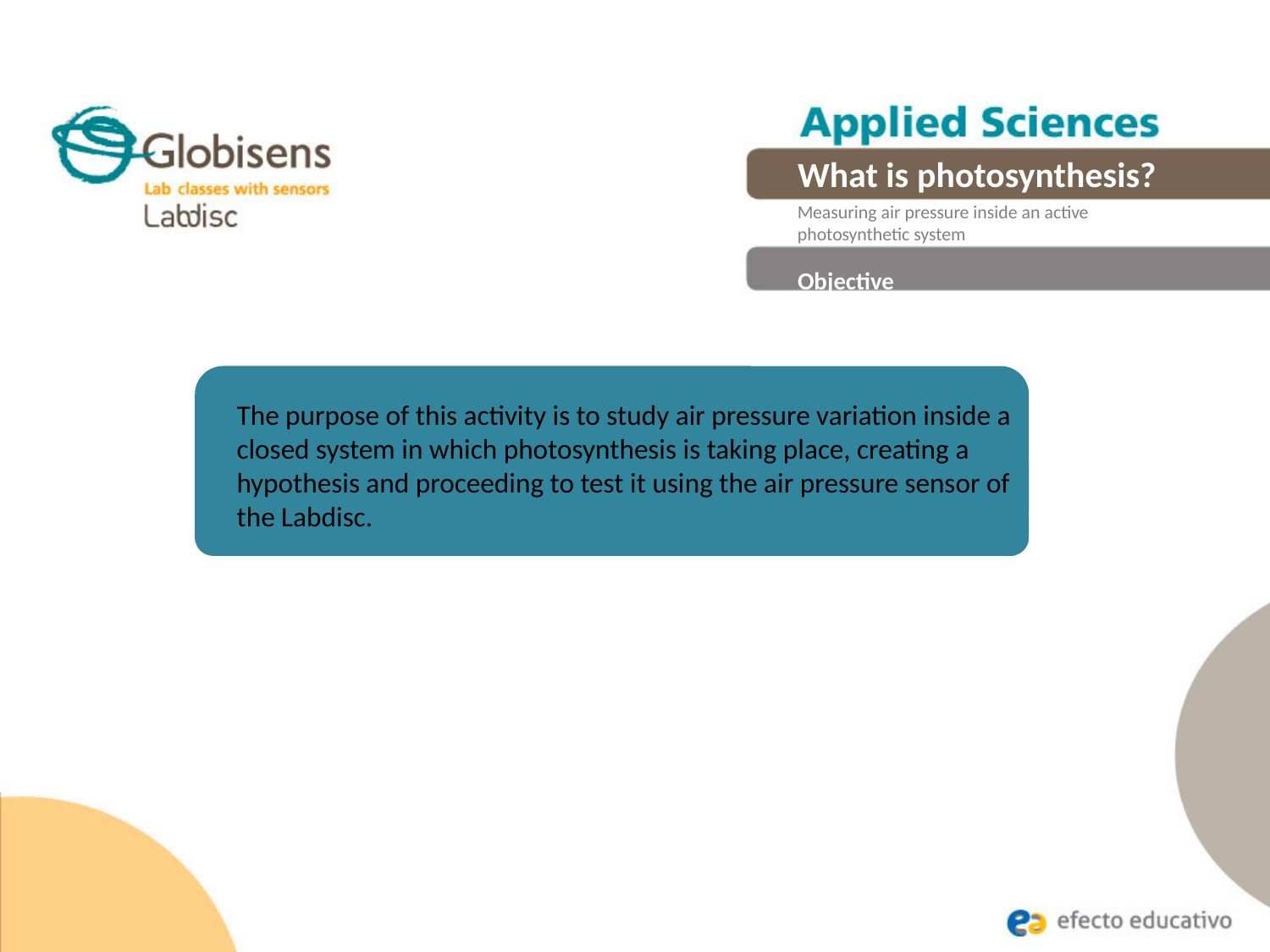

What is photosynthesis?
Measuring air pressure inside an active
photosynthetic system
Objective

The purpose of this activity is to study air pressure variation inside a closed system in which photosynthesis is taking place, creating a hypothesis and proceeding to test it using the air pressure sensor of the Labdisc.